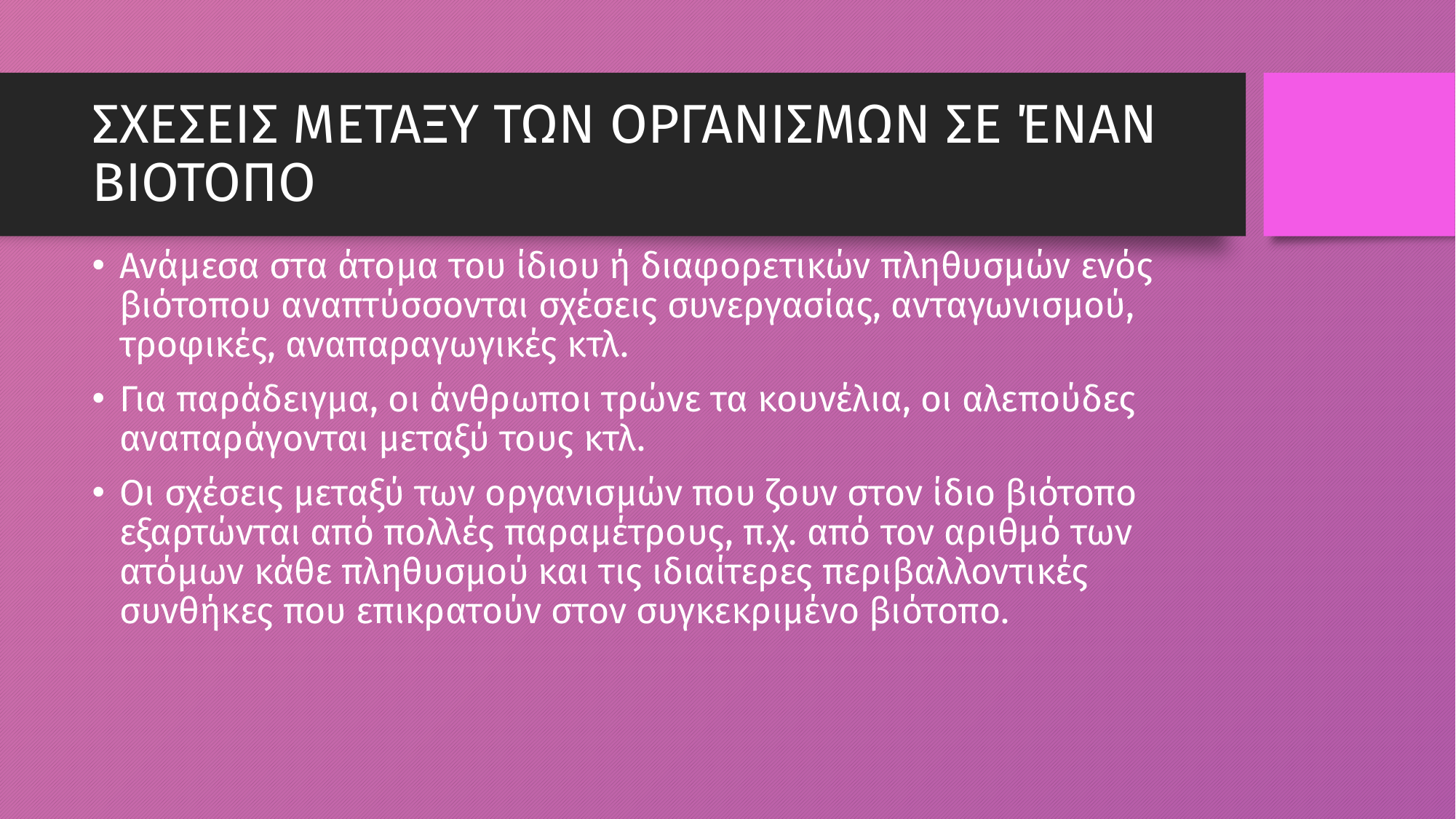

# ΣΧΕΣΕΙΣ ΜΕΤΑΞΥ ΤΩΝ ΟΡΓΑΝΙΣΜΩΝ ΣΕ ΈΝΑΝ ΒΙΟΤΟΠΟ
Ανάμεσα στα άτομα του ίδιου ή διαφορετικών πληθυσμών ενός βιότοπου αναπτύσσονται σχέσεις συνεργασίας, ανταγωνισμού, τροφικές, αναπαραγωγικές κτλ.
Για παράδειγμα, οι άνθρωποι τρώνε τα κουνέλια, οι αλεπούδες αναπαράγονται μεταξύ τους κτλ.
Οι σχέσεις μεταξύ των οργανισμών που ζουν στον ίδιο βιότοπο εξαρτώνται από πολλές παραμέτρους, π.χ. από τον αριθμό των ατόμων κάθε πληθυσμού και τις ιδιαίτερες περιβαλλοντικές συνθήκες που επικρατούν στον συγκεκριμένο βιότοπο.